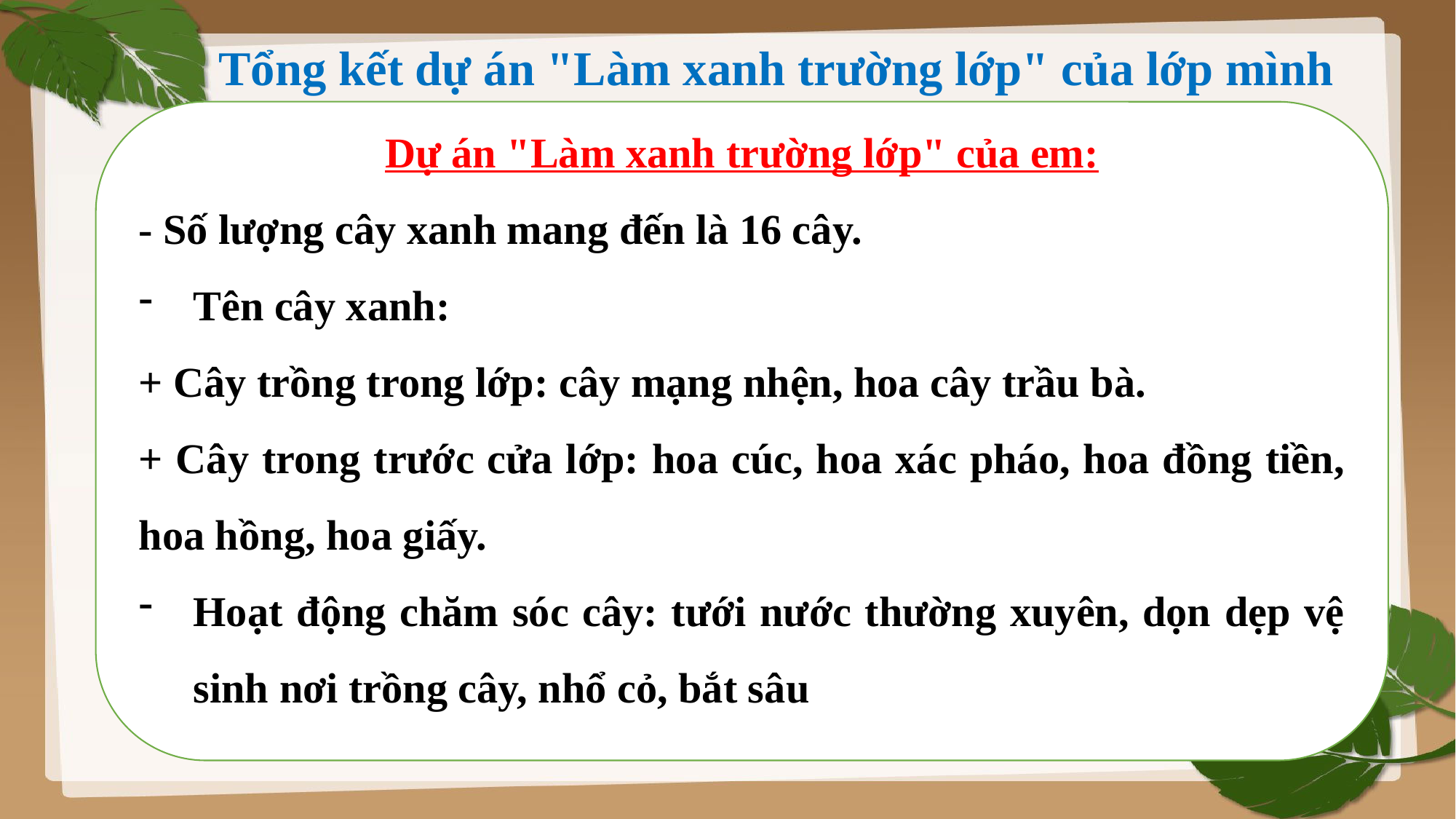

Tổng kết dự án "Làm xanh trường lớp" của lớp mình

Dự án "Làm xanh trường lớp" của em:
- Số lượng cây xanh mang đến là 16 cây.
Tên cây xanh:
+ Cây trồng trong lớp: cây mạng nhện, hoa cây trầu bà.
+ Cây trong trước cửa lớp: hoa cúc, hoa xác pháo, hoa đồng tiền, hoa hồng, hoa giấy.
Hoạt động chăm sóc cây: tưới nước thường xuyên, dọn dẹp vệ sinh nơi trồng cây, nhổ cỏ, bắt sâu